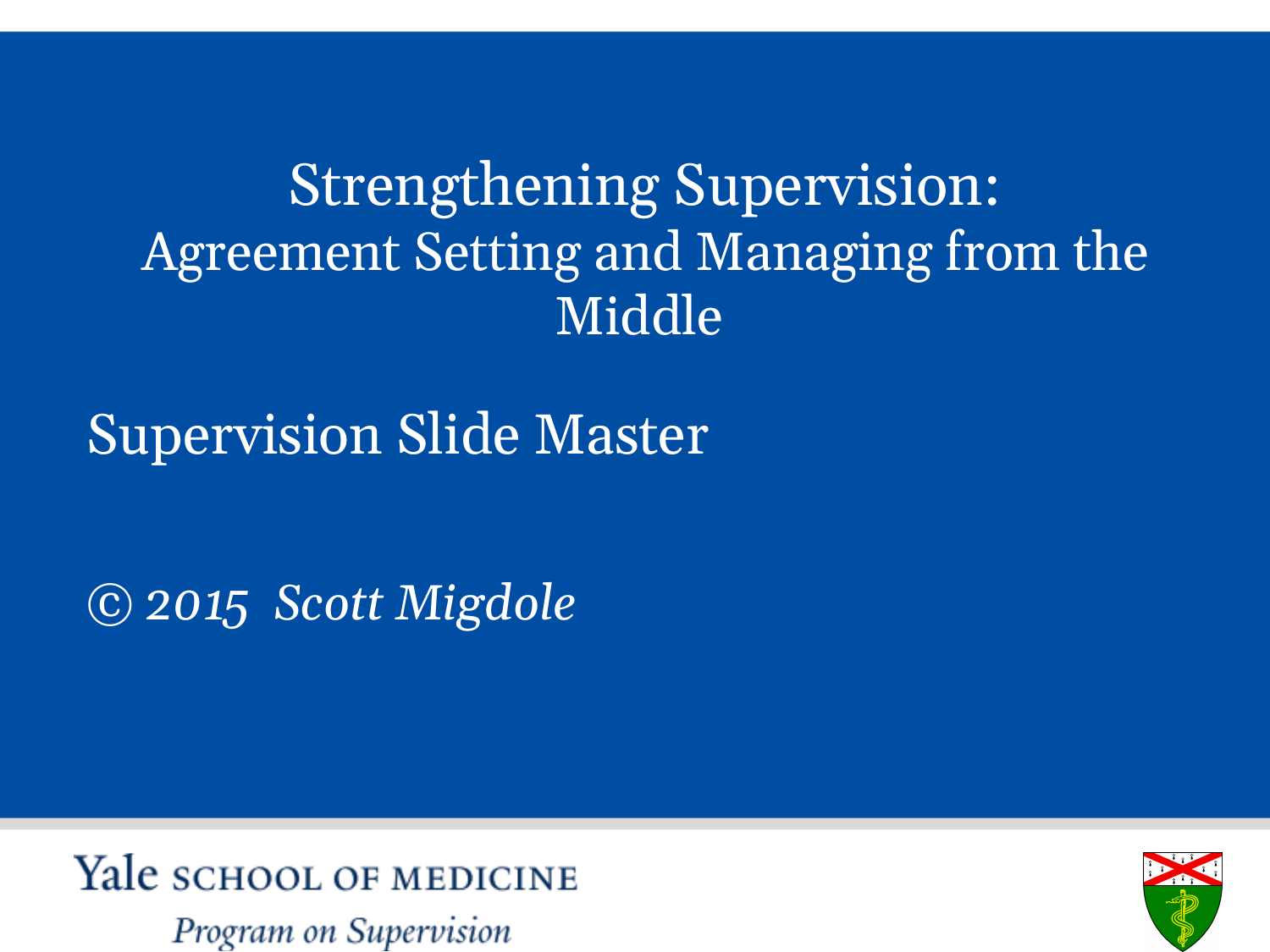

# Strengthening Supervision: Agreement Setting and Managing from the Middle

Supervision Slide Master
© 2015  Scott Migdole